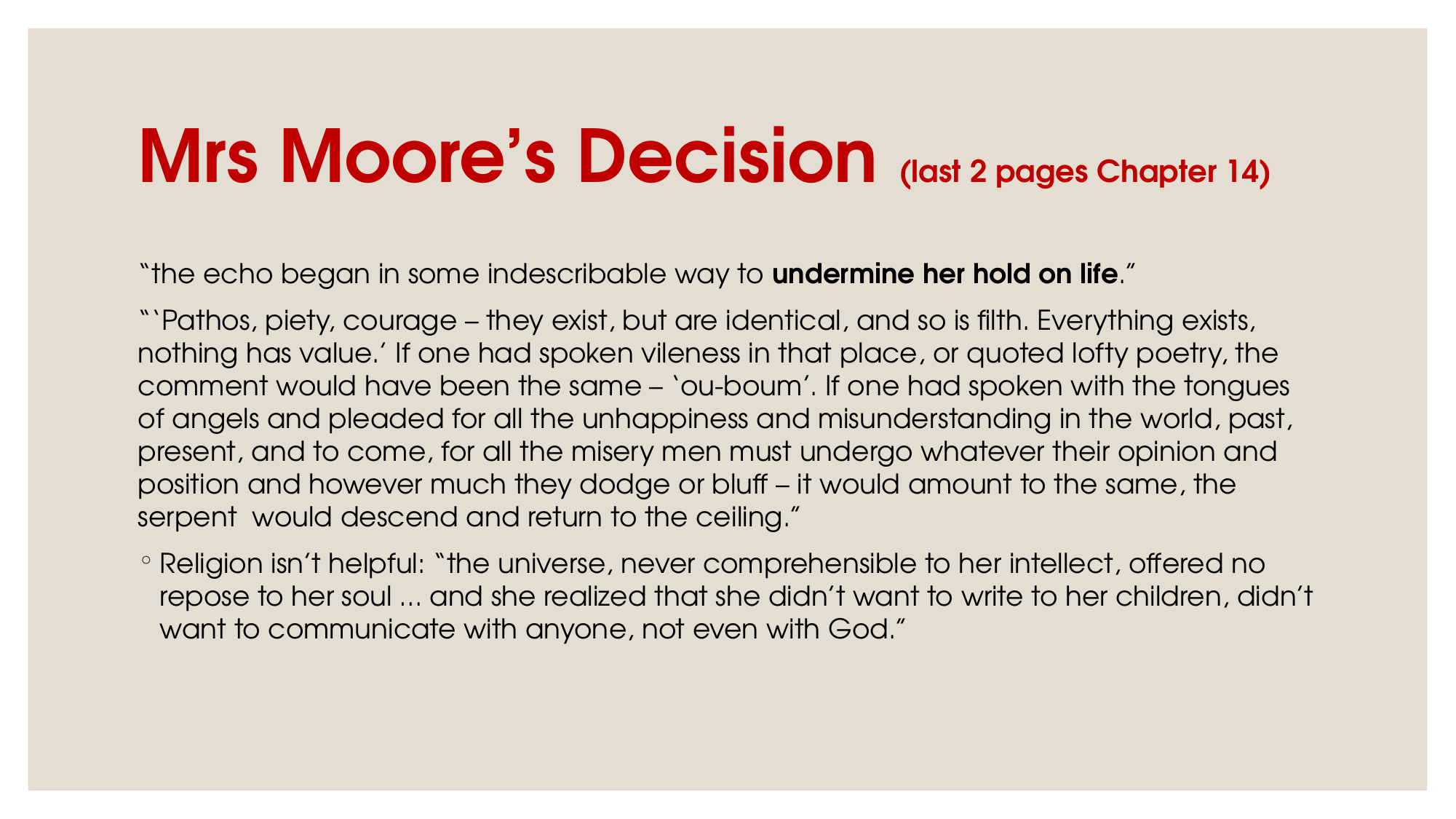

# Mrs Moore’s Decision (last 2 pages Chapter 14)
“the echo began in some indescribable way to undermine her hold on life.”
“‘Pathos, piety, courage – they exist, but are identical, and so is filth. Everything exists, nothing has value.’ If one had spoken vileness in that place, or quoted lofty poetry, the comment would have been the same – ‘ou-boum’. If one had spoken with the tongues of angels and pleaded for all the unhappiness and misunderstanding in the world, past, present, and to come, for all the misery men must undergo whatever their opinion and position and however much they dodge or bluff – it would amount to the same, the serpent  would descend and return to the ceiling.”
Religion isn’t helpful: “the universe, never comprehensible to her intellect, offered no repose to her soul … and she realized that she didn’t want to write to her children, didn’t want to communicate with anyone, not even with God.”